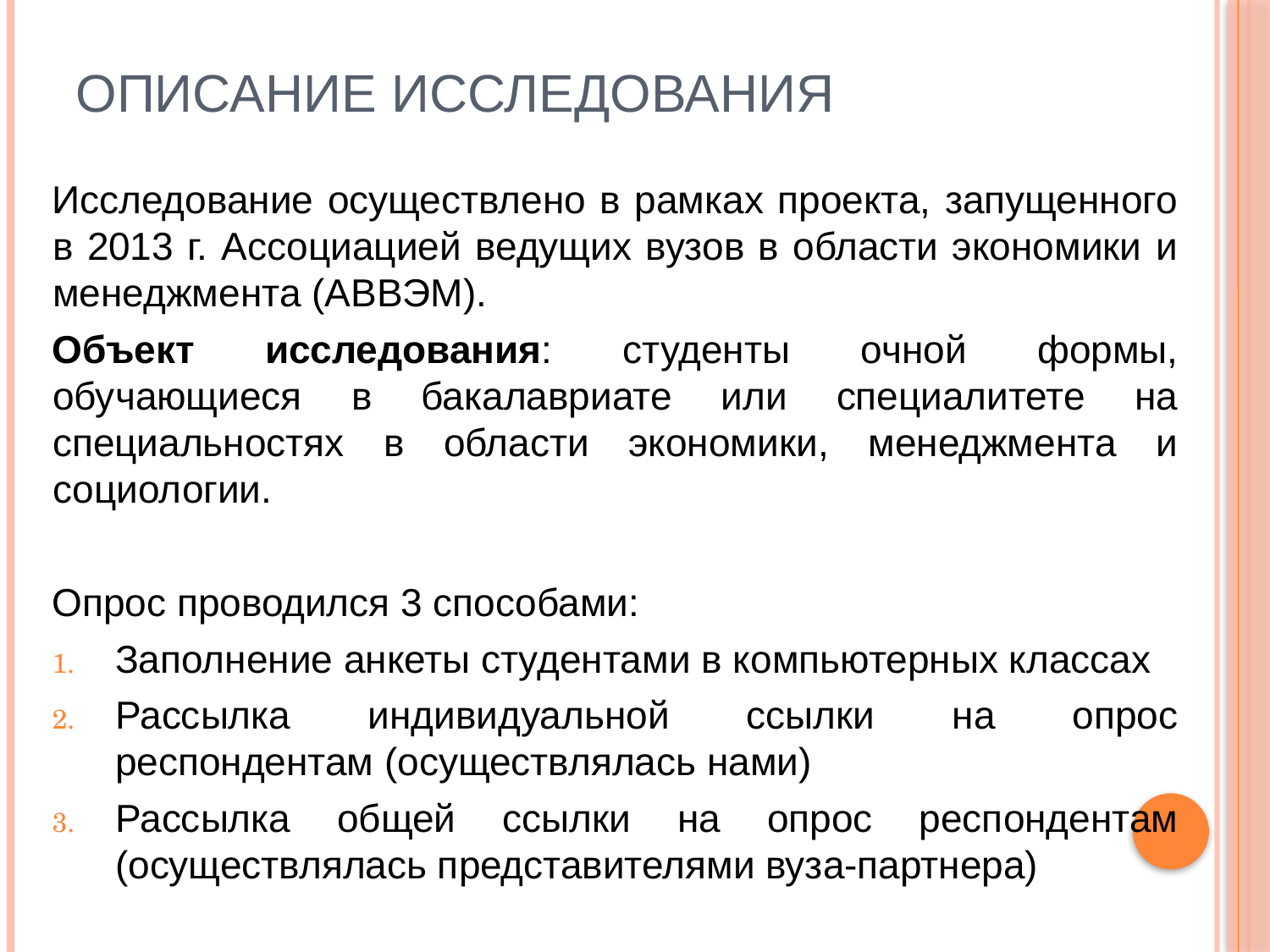

# Описание исследования
Исследование осуществлено в рамках проекта, запущенного в 2013 г. Ассоциацией ведущих вузов в области экономики и менеджмента (АВВЭМ).
Объект исследования: студенты очной формы, обучающиеся в бакалавриате или специалитете на специальностях в области экономики, менеджмента и социологии.

Опрос проводился 3 способами:
Заполнение анкеты студентами в компьютерных классах
Рассылка индивидуальной ссылки на опрос респондентам (осуществлялась нами)
Рассылка общей ссылки на опрос респондентам (осуществлялась представителями вуза-партнера)